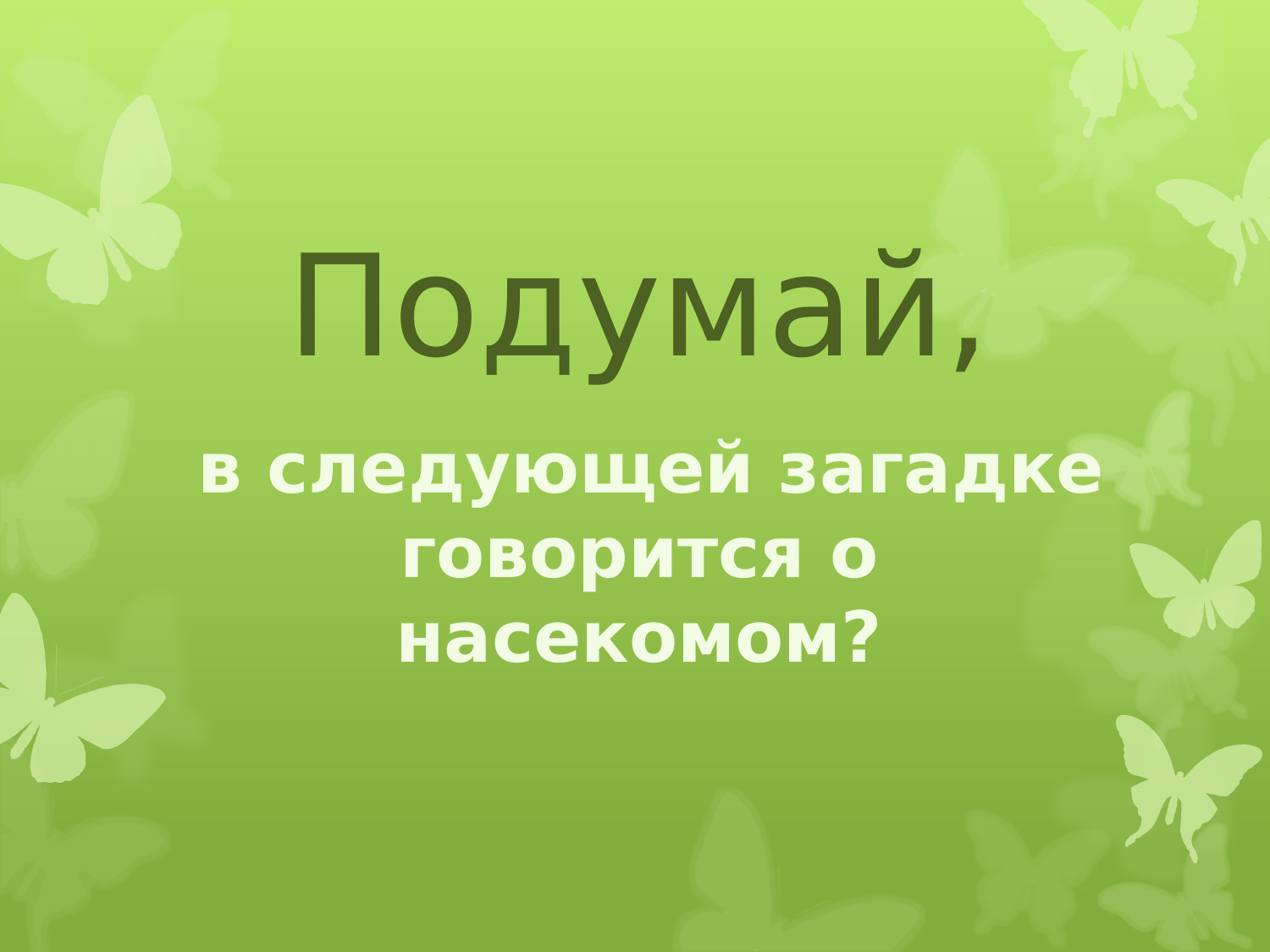

# Подумай,
 в следующей загадке говорится о насекомом?